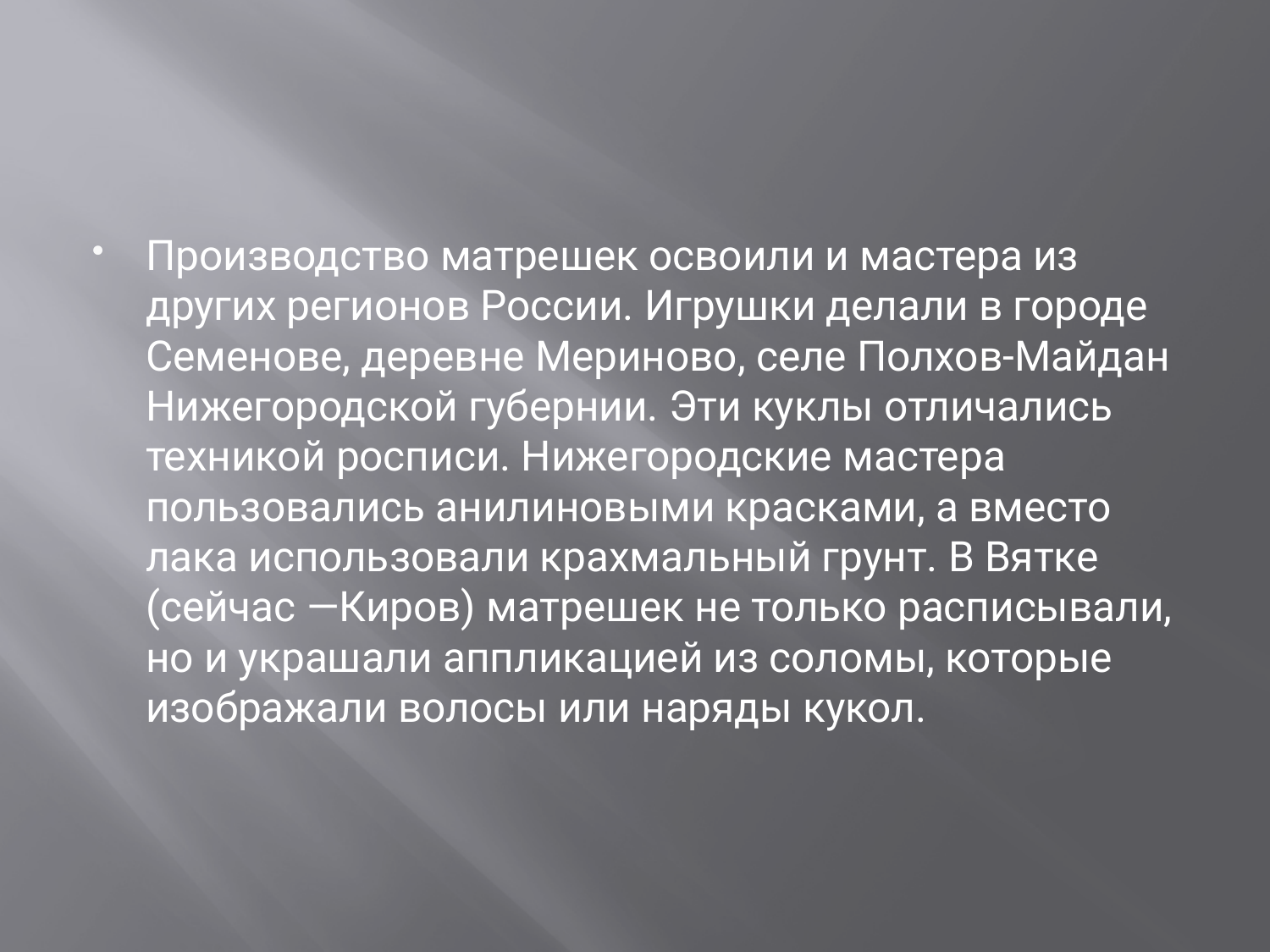

Производство матрешек освоили и мастера из других регионов России. Игрушки делали в городе Семенове, деревне Мериново, селе Полхов-Майдан Нижегородской губернии. Эти куклы отличались техникой росписи. Нижегородские мастера пользовались анилиновыми красками, а вместо лака использовали крахмальный грунт. В Вятке (сейчас —Киров) матрешек не только расписывали, но и украшали аппликацией из соломы, которые изображали волосы или наряды кукол.